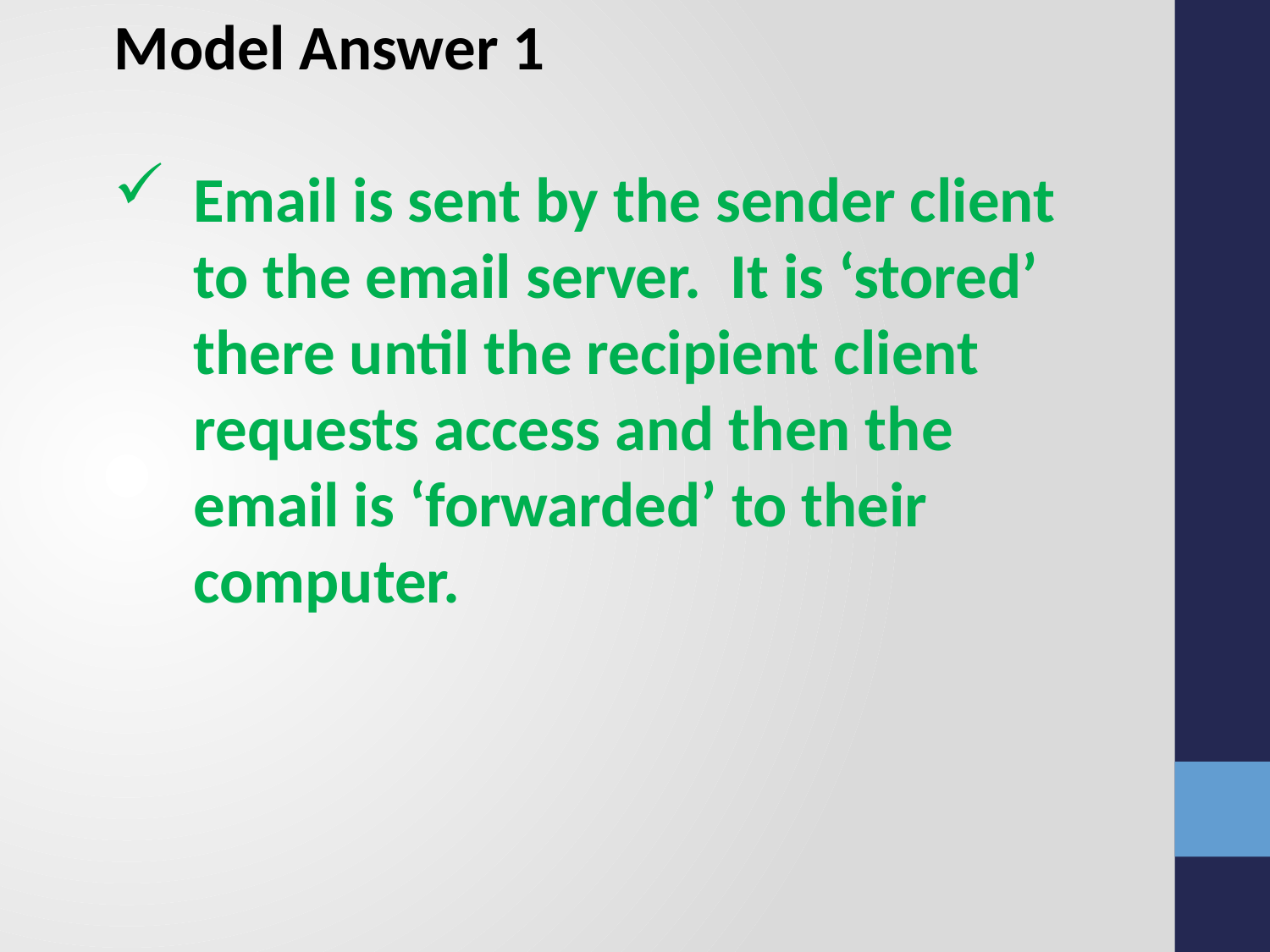

Model Answer 1

Email is sent by the sender client to the email server.  It is ‘stored’ there until the recipient client requests access and then the email is ‘forwarded’ to their computer.